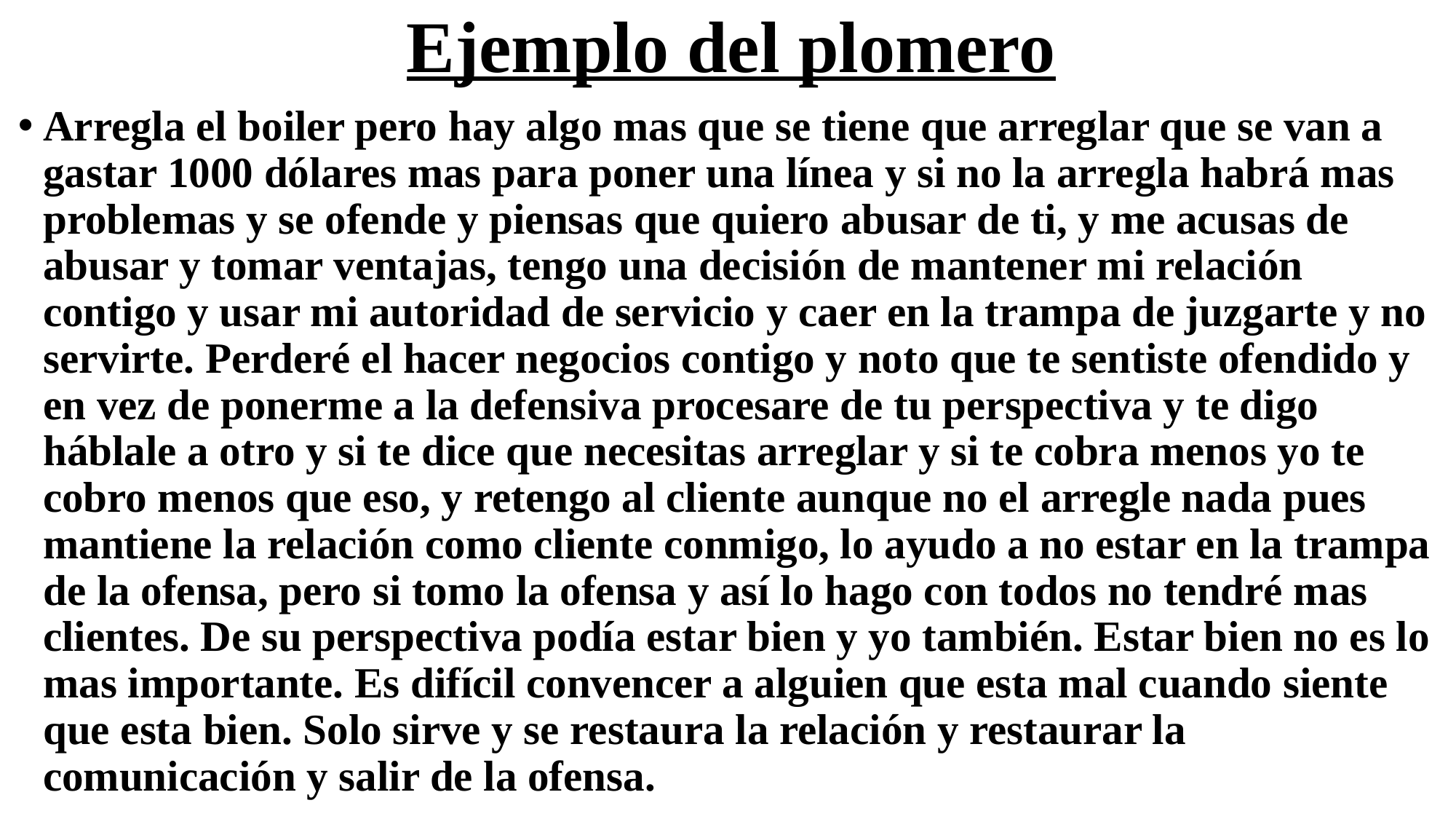

# Ejemplo del plomero
Arregla el boiler pero hay algo mas que se tiene que arreglar que se van a gastar 1000 dólares mas para poner una línea y si no la arregla habrá mas problemas y se ofende y piensas que quiero abusar de ti, y me acusas de abusar y tomar ventajas, tengo una decisión de mantener mi relación contigo y usar mi autoridad de servicio y caer en la trampa de juzgarte y no servirte. Perderé el hacer negocios contigo y noto que te sentiste ofendido y en vez de ponerme a la defensiva procesare de tu perspectiva y te digo háblale a otro y si te dice que necesitas arreglar y si te cobra menos yo te cobro menos que eso, y retengo al cliente aunque no el arregle nada pues mantiene la relación como cliente conmigo, lo ayudo a no estar en la trampa de la ofensa, pero si tomo la ofensa y así lo hago con todos no tendré mas clientes. De su perspectiva podía estar bien y yo también. Estar bien no es lo mas importante. Es difícil convencer a alguien que esta mal cuando siente que esta bien. Solo sirve y se restaura la relación y restaurar la comunicación y salir de la ofensa.